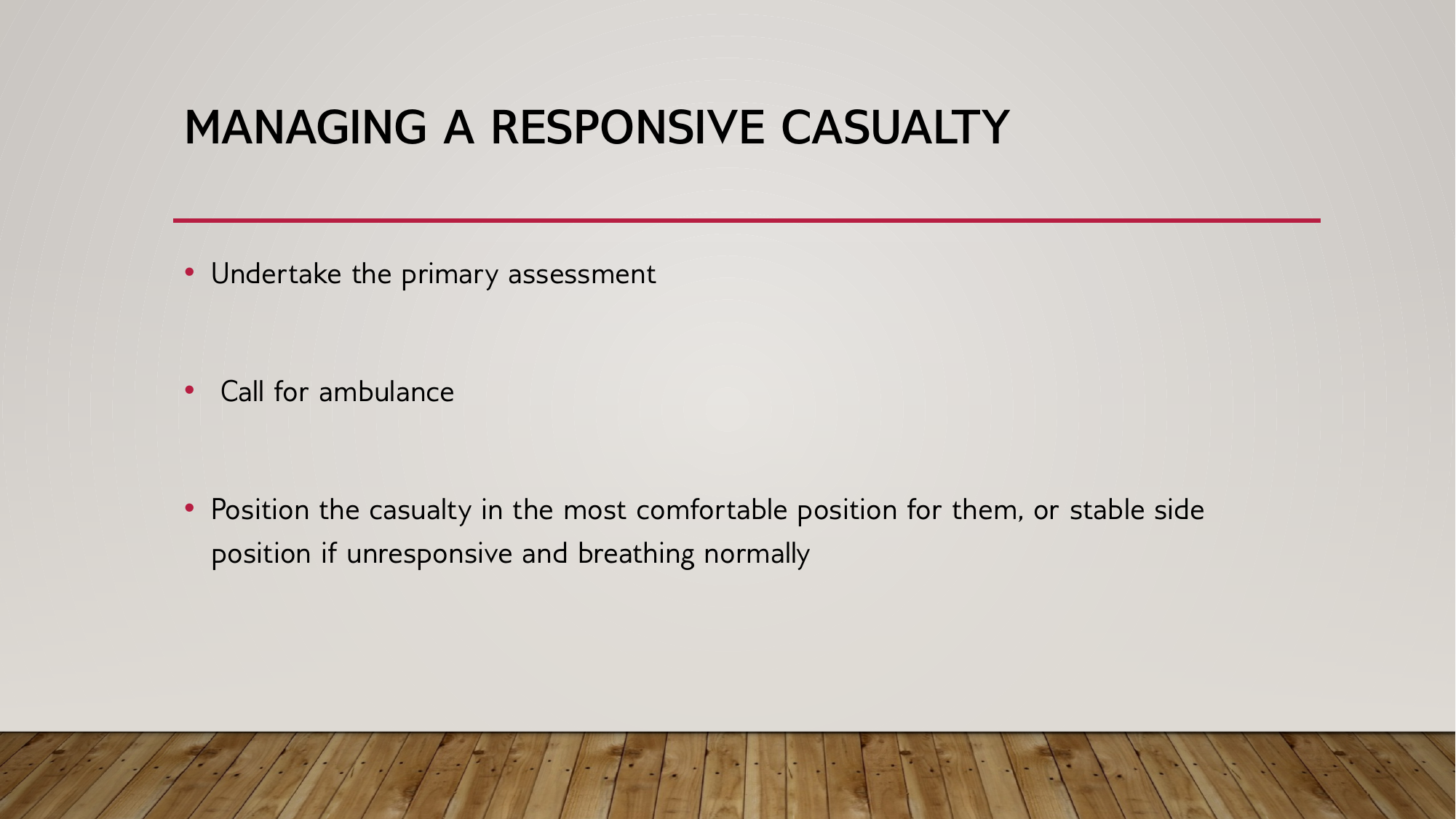

# Managing a responsive casualty
Undertake the primary assessment

 Call for ambulance

Position the casualty in the most comfortable position for them, or stable side position if unresponsive and breathing normally